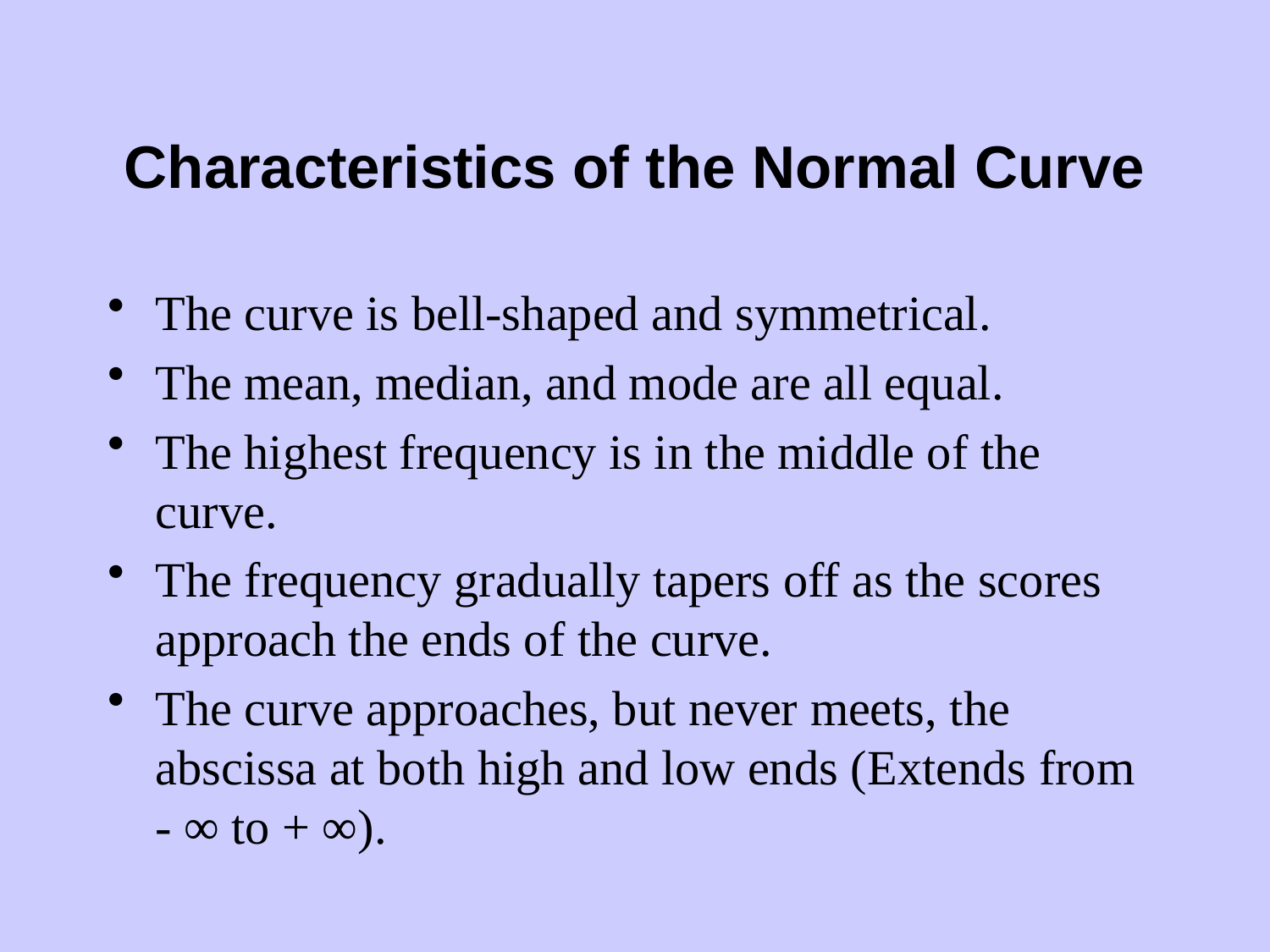

# Characteristics of the Normal Curve
The curve is bell-shaped and symmetrical.
The mean, median, and mode are all equal.
The highest frequency is in the middle of the curve.
The frequency gradually tapers off as the scores approach the ends of the curve.
The curve approaches, but never meets, the abscissa at both high and low ends (Extends from - ∞ to + ∞).